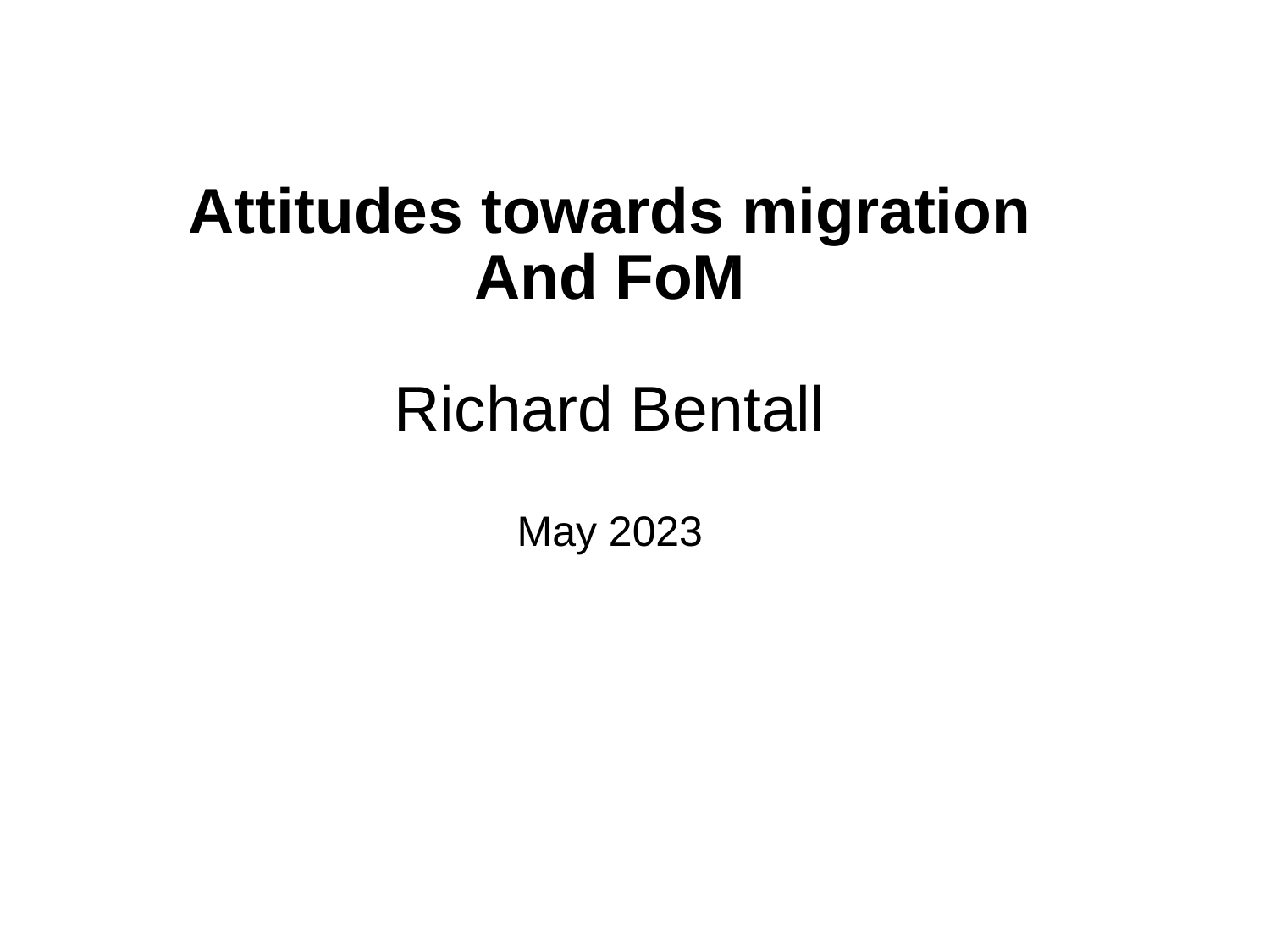

Attitudes towards migration
And FoM

Richard Bentall

May 2023